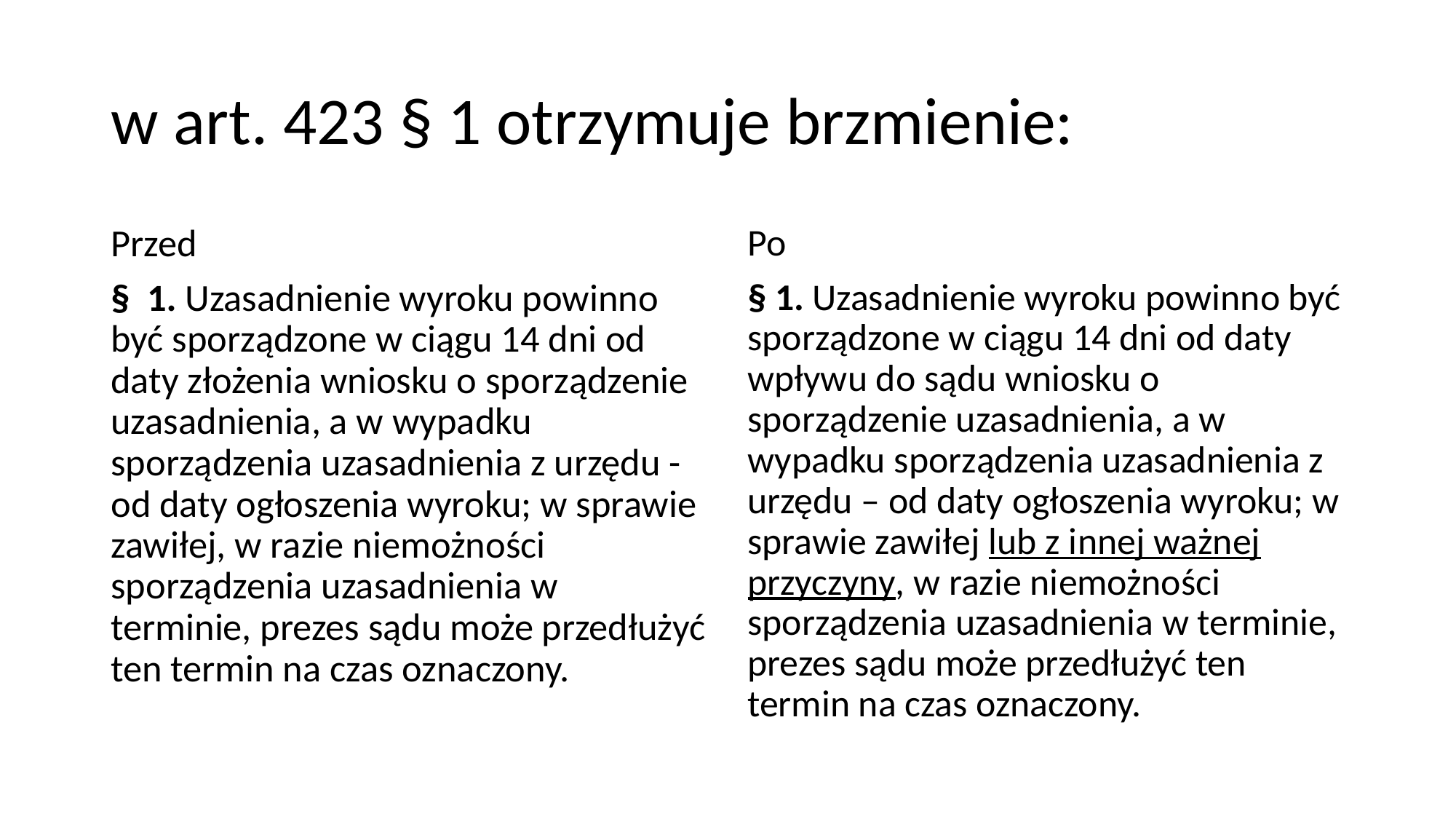

# w art. 423 § 1 otrzymuje brzmienie:
Przed
§  1. Uzasadnienie wyroku powinno być sporządzone w ciągu 14 dni od daty złożenia wniosku o sporządzenie uzasadnienia, a w wypadku sporządzenia uzasadnienia z urzędu - od daty ogłoszenia wyroku; w sprawie zawiłej, w razie niemożności sporządzenia uzasadnienia w terminie, prezes sądu może przedłużyć ten termin na czas oznaczony.
Po
§ 1. Uzasadnienie wyroku powinno być sporządzone w ciągu 14 dni od daty wpływu do sądu wniosku o sporządzenie uzasadnienia, a w wypadku sporządzenia uzasadnienia z urzędu – od daty ogłoszenia wyroku; w sprawie zawiłej lub z innej ważnej przyczyny, w razie niemożności sporządzenia uzasadnienia w terminie, prezes sądu może przedłużyć ten termin na czas oznaczony.